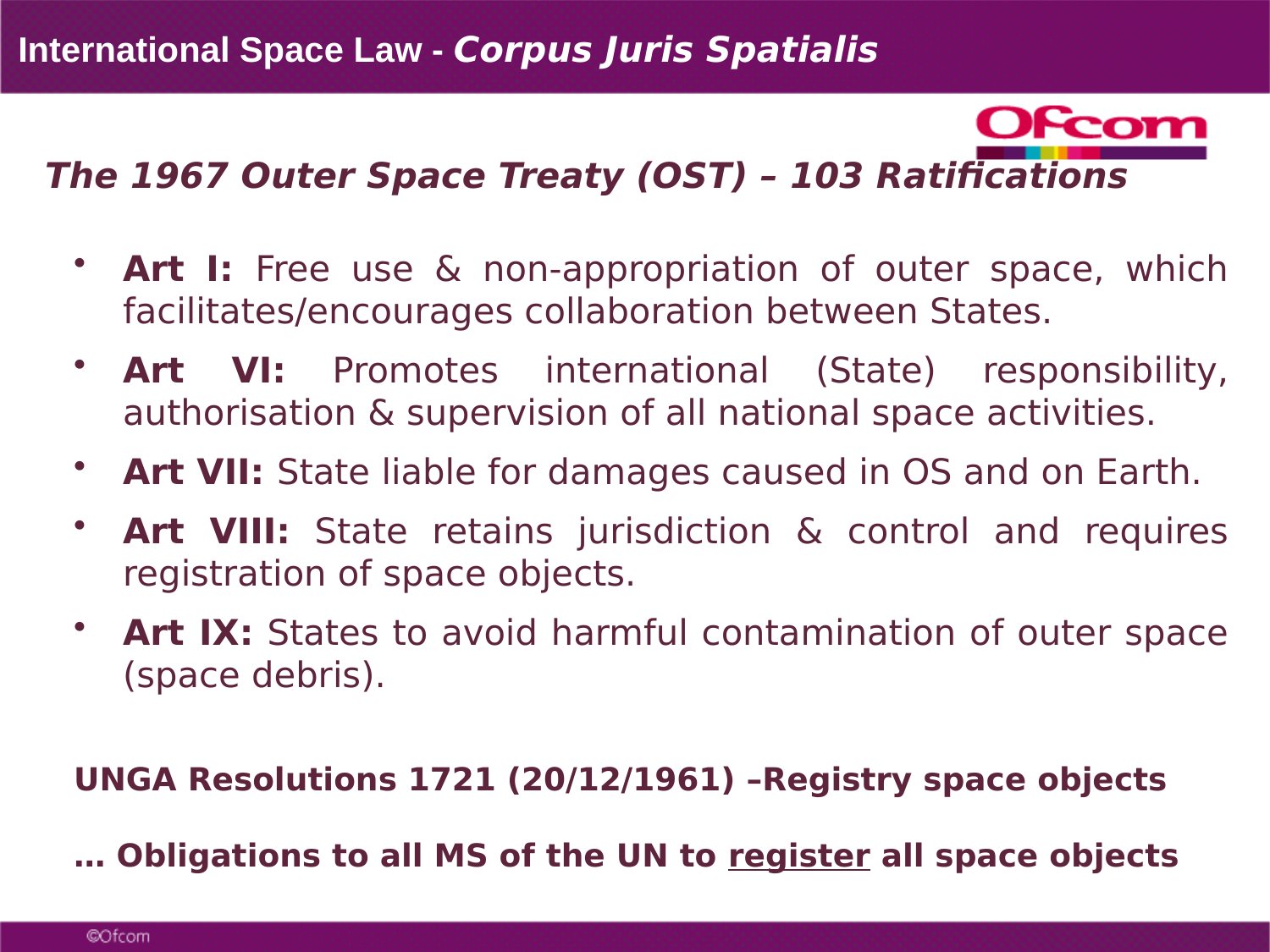

International Space Law - Corpus Juris Spatialis
The 1967 Outer Space Treaty (OST) – 103 Ratifications
Art I: Free use & non-appropriation of outer space, which facilitates/encourages collaboration between States.

Art VI: Promotes international (State) responsibility, authorisation & supervision of all national space activities.

Art VII: State liable for damages caused in OS and on Earth.

Art VIII: State retains jurisdiction & control and requires registration of space objects.

Art IX: States to avoid harmful contamination of outer space (space debris).
UNGA Resolutions 1721 (20/12/1961) –Registry space objects

… Obligations to all MS of the UN to register all space objects